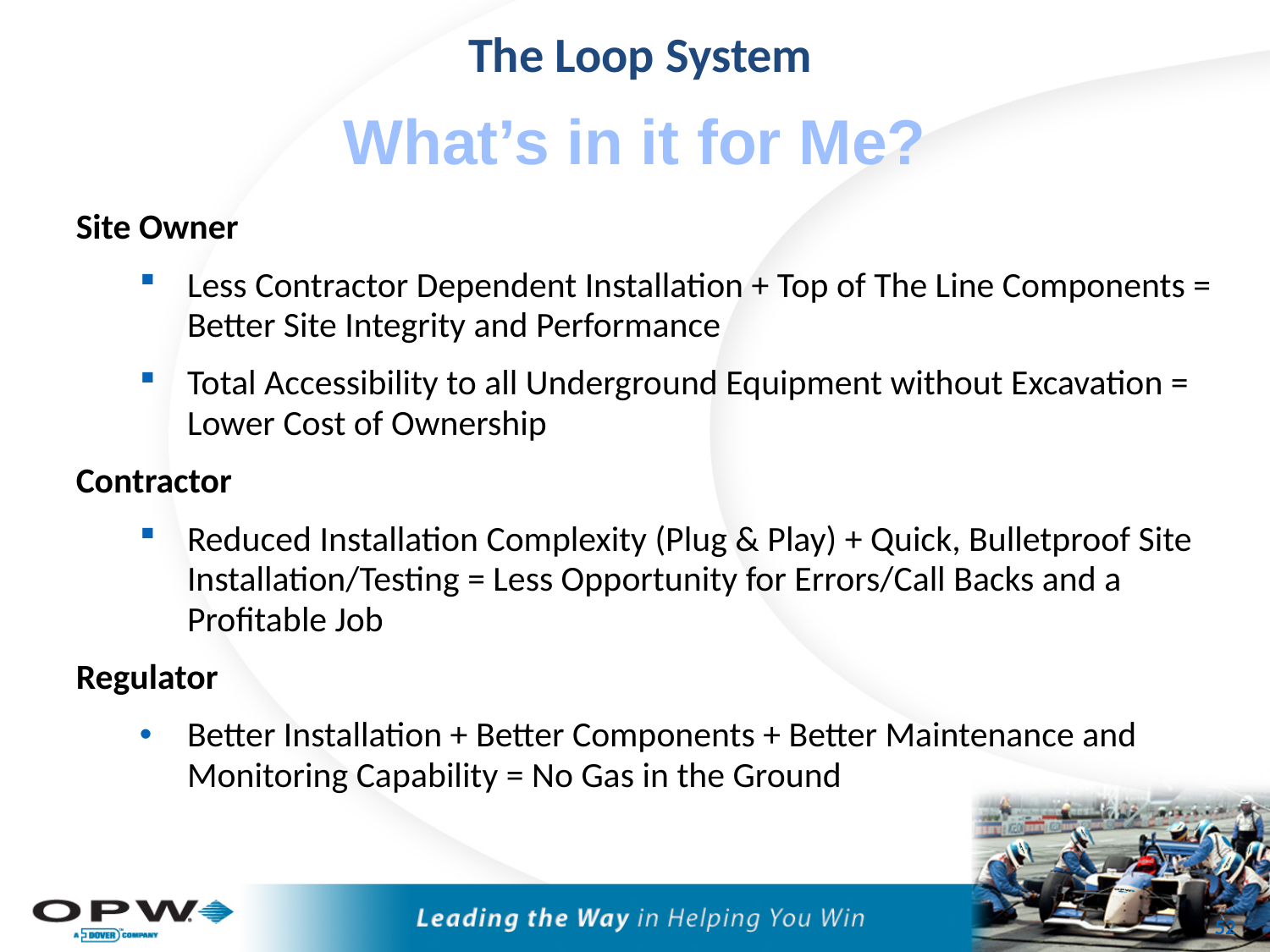

The Loop System
What’s in it for Me?
Site Owner
Less Contractor Dependent Installation + Top of The Line Components = Better Site Integrity and Performance
Total Accessibility to all Underground Equipment without Excavation = Lower Cost of Ownership
Contractor
Reduced Installation Complexity (Plug & Play) + Quick, Bulletproof Site Installation/Testing = Less Opportunity for Errors/Call Backs and a Profitable Job
Regulator
Better Installation + Better Components + Better Maintenance and Monitoring Capability = No Gas in the Ground
52